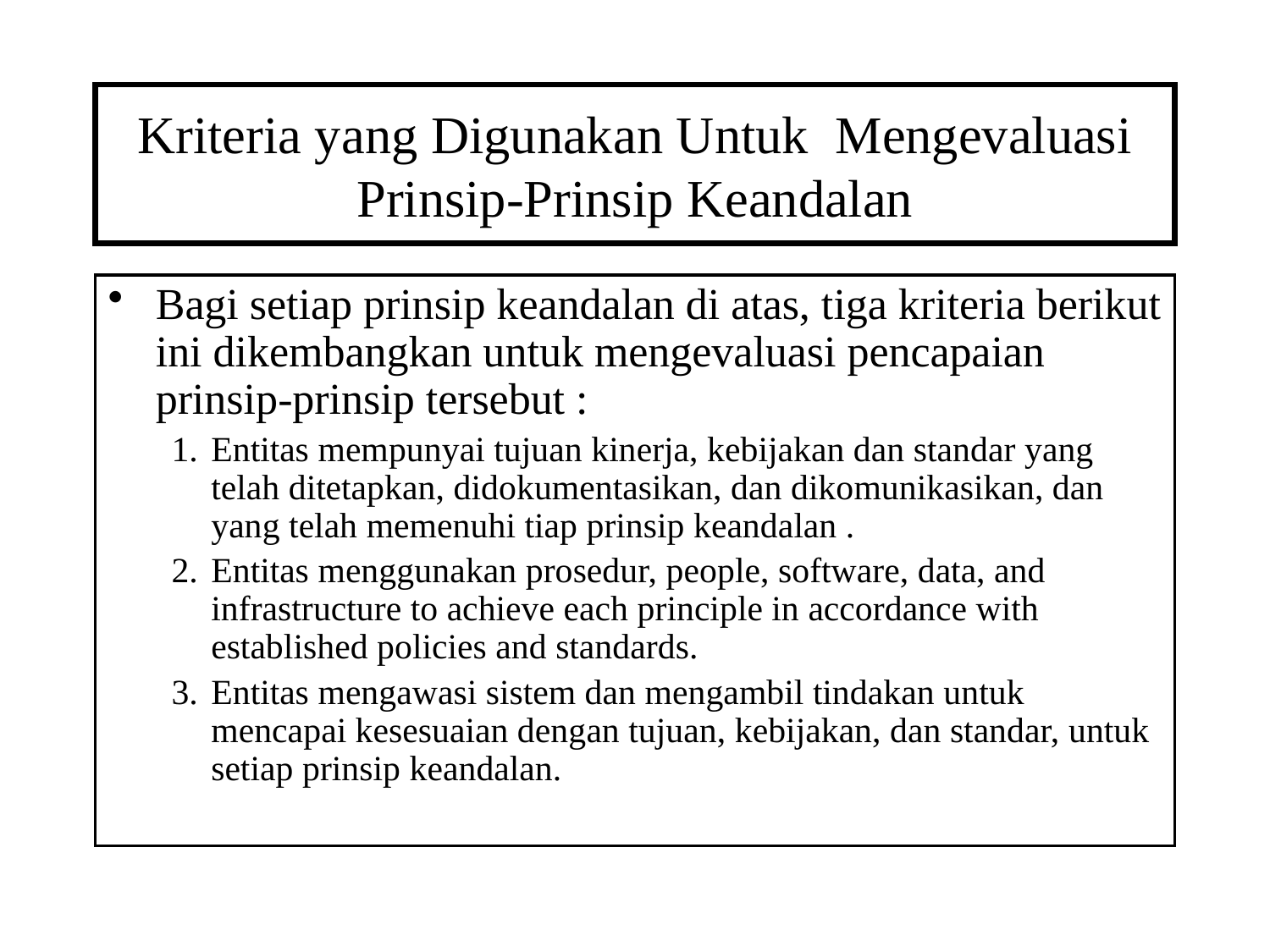

# Kriteria yang Digunakan Untuk  Mengevaluasi Prinsip-Prinsip Keandalan
Bagi setiap prinsip keandalan di atas, tiga kriteria berikut ini dikembangkan untuk mengevaluasi pencapaian prinsip-prinsip tersebut :
Entitas mempunyai tujuan kinerja, kebijakan dan standar yang telah ditetapkan, didokumentasikan, dan dikomunikasikan, dan yang telah memenuhi tiap prinsip keandalan .
Entitas menggunakan prosedur, people, software, data, and infrastructure to achieve each principle in accordance with established policies and standards.
Entitas mengawasi sistem dan mengambil tindakan untuk mencapai kesesuaian dengan tujuan, kebijakan, dan standar, untuk setiap prinsip keandalan.